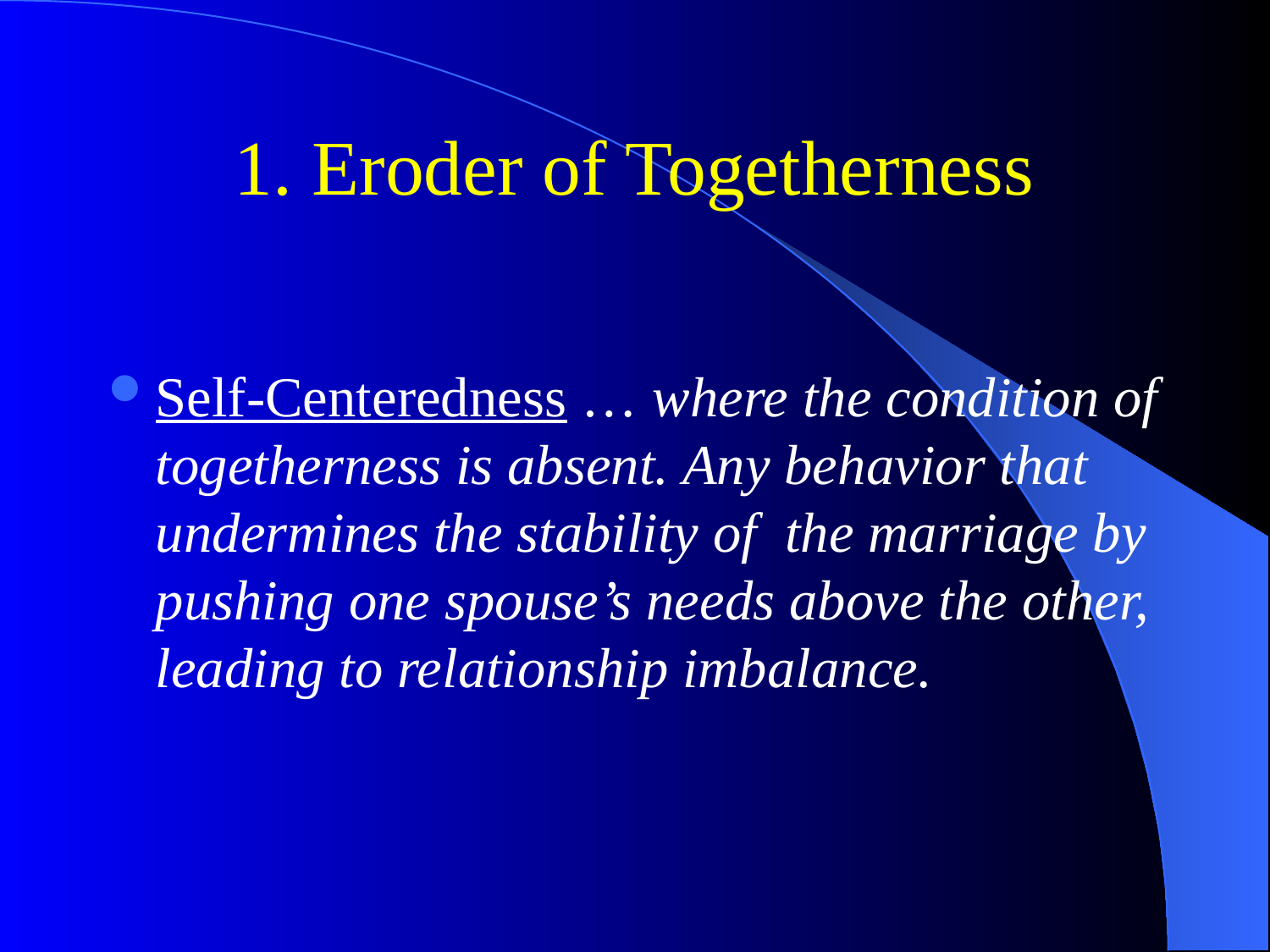

# 1. Eroder of Togetherness

Self-Centeredness … where the condition of togetherness is absent. Any behavior that undermines the stability of  the marriage by pushing one spouse’s needs above the other, leading to relationship imbalance.